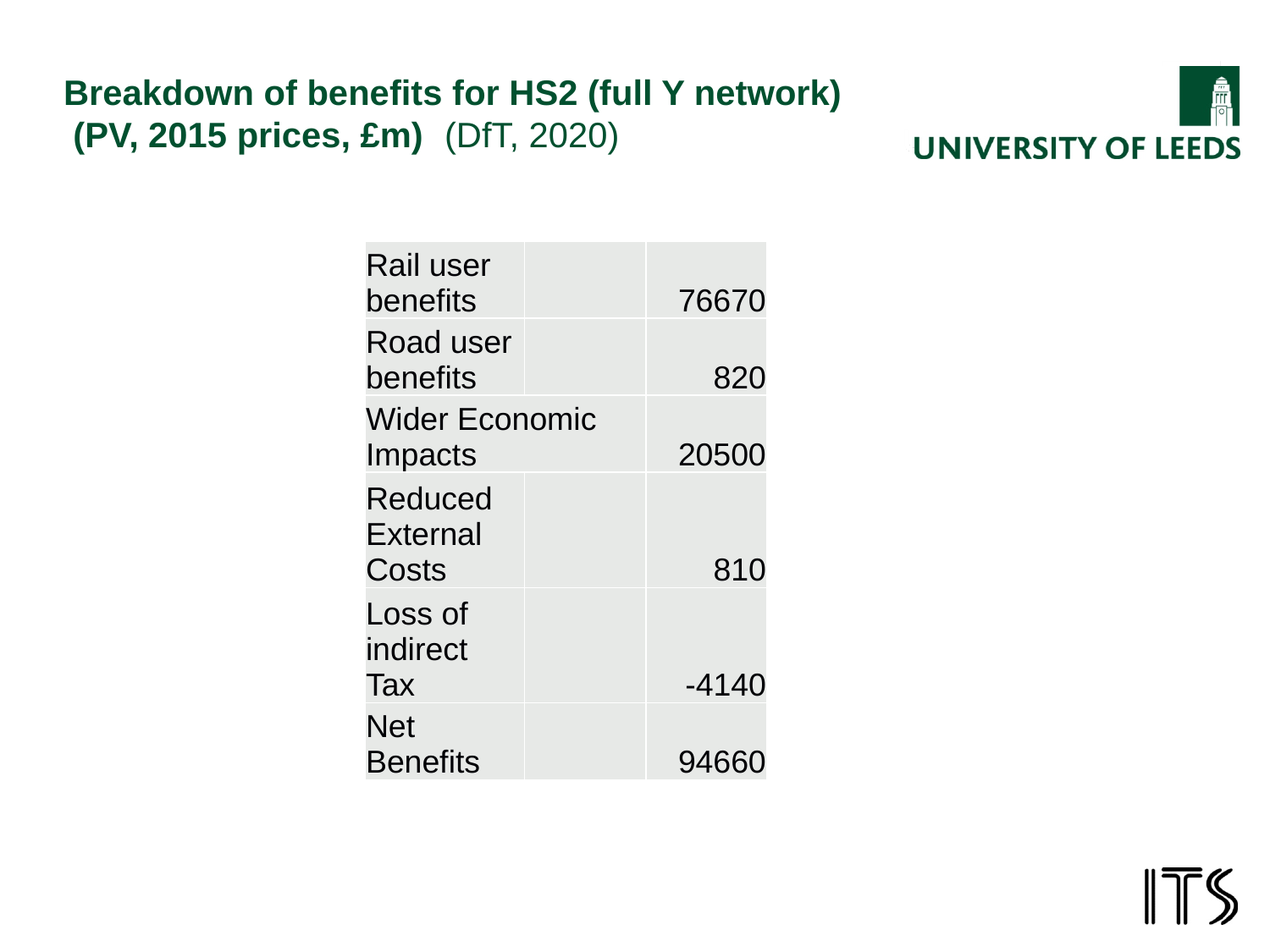

# Breakdown of benefits for HS2 (full Y network) (PV, 2015 prices, £m) 	(DfT, 2020)

| Rail user benefits |  | 76670 |
| --- | --- | --- |
| Road user benefits |  | 820 |
| Wider Economic Impacts |  | 20500 |
| Reduced External Costs |  | 810 |
| Loss of indirect Tax |  | -4140 |
| Net Benefits |  | 94660 |